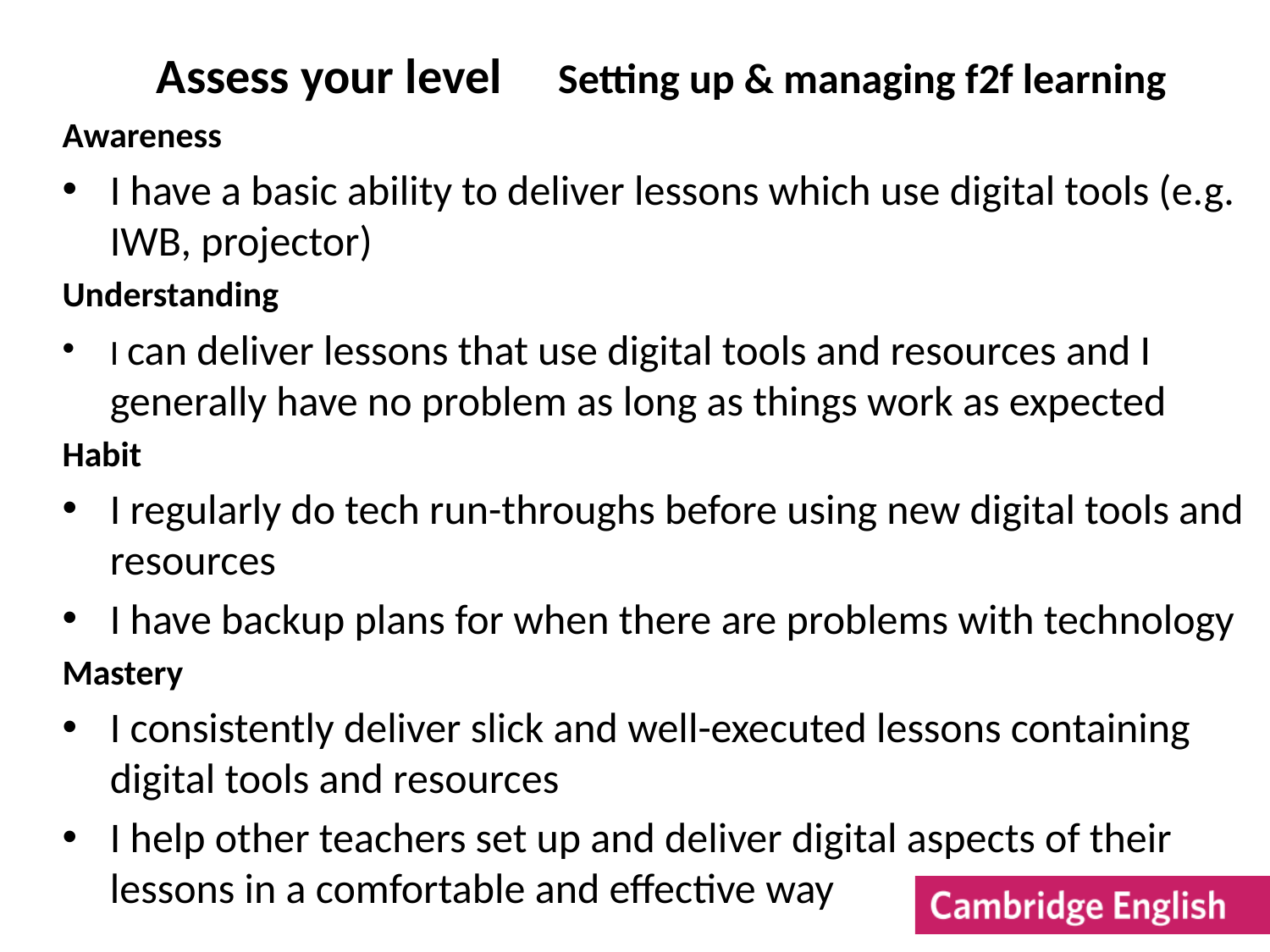

# Assess your level     Setting up & managing f2f learning
Awareness
I have a basic ability to deliver lessons which use digital tools (e.g. IWB, projector)
Understanding
I can deliver lessons that use digital tools and resources and I generally have no problem as long as things work as expected
Habit
I regularly do tech run-throughs before using new digital tools and resources
I have backup plans for when there are problems with technology
Mastery
I consistently deliver slick and well-executed lessons containing digital tools and resources
I help other teachers set up and deliver digital aspects of their lessons in a comfortable and effective way